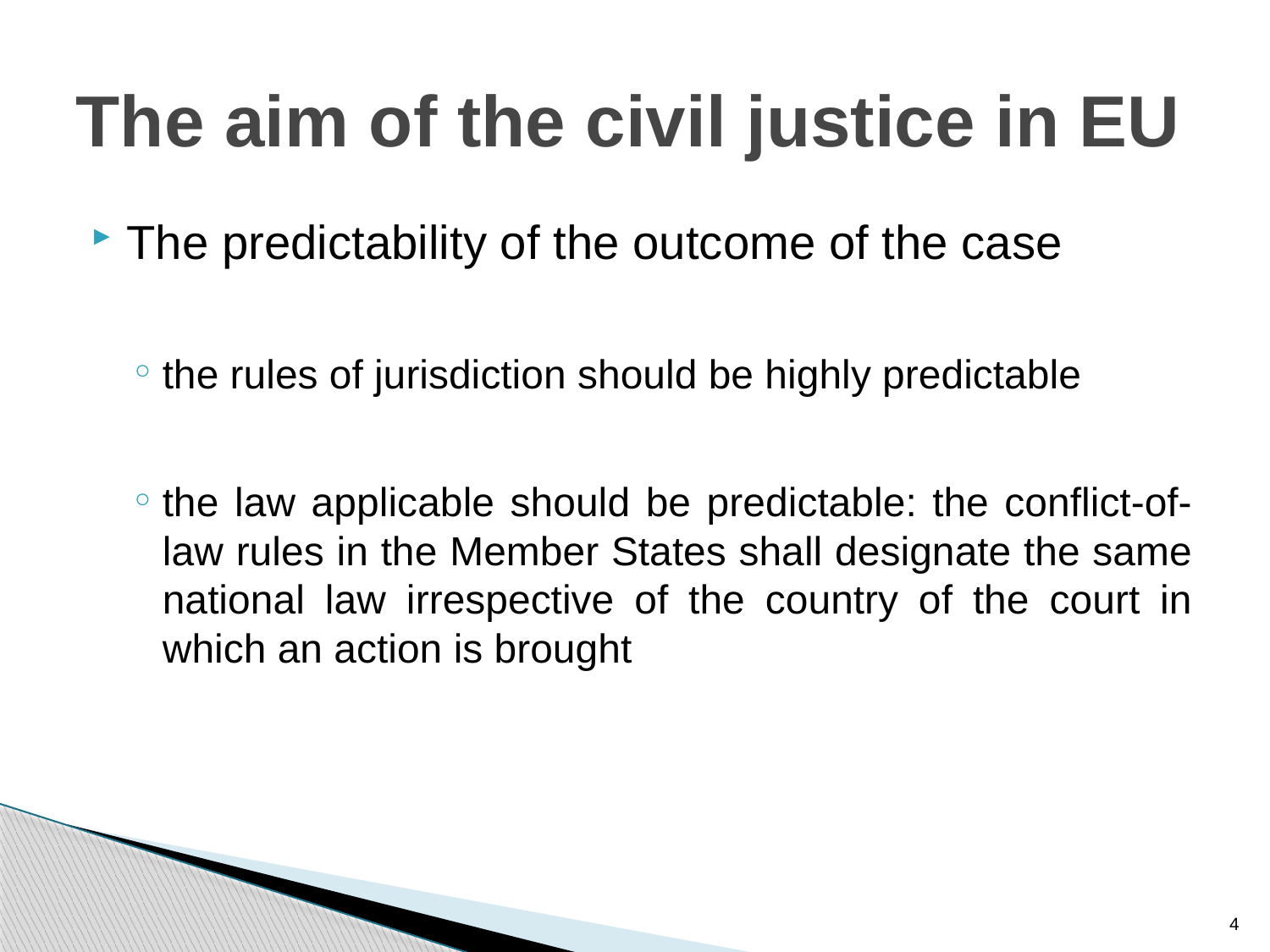

# The aim of the civil justice in EU
The predictability of the outcome of the case

the rules of jurisdiction should be highly predictable

the law applicable should be predictable: the conflict-of-law rules in the Member States shall designate the same national law irrespective of the country of the court in which an action is brought

4